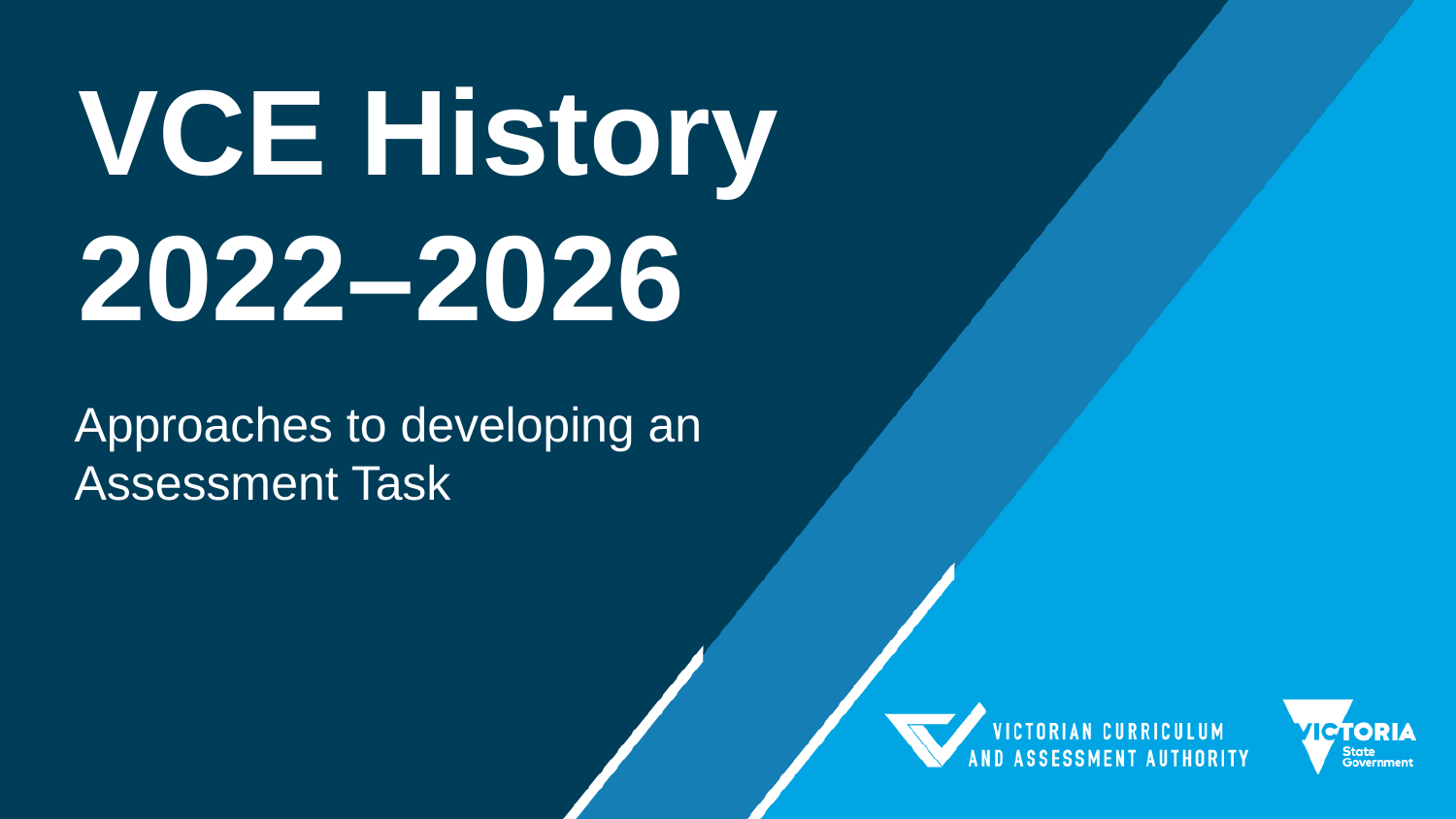

# VCE History 2022–2026
Approaches to developing an Assessment Task